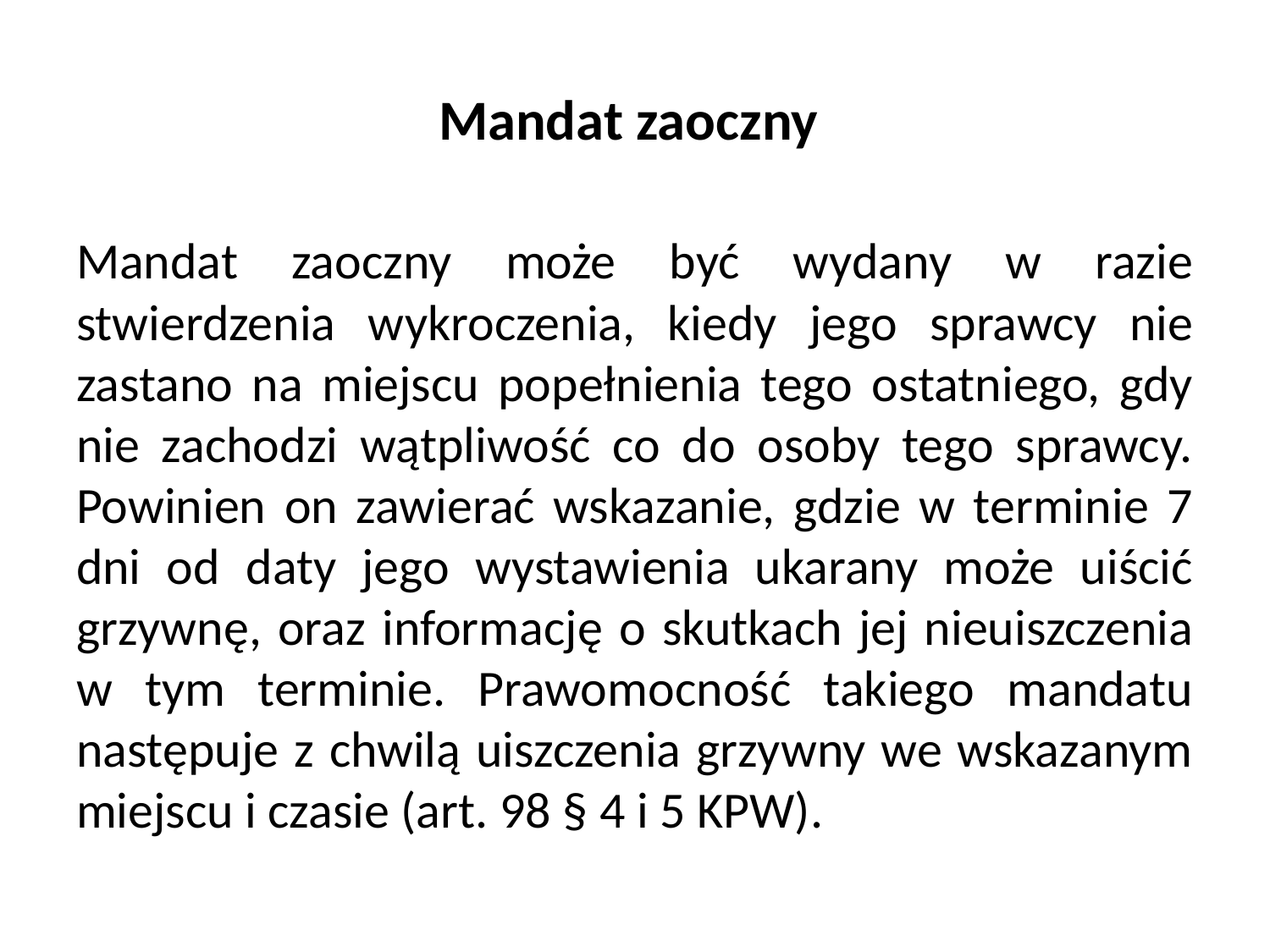

# Mandat zaoczny
Mandat zaoczny może być wydany w razie stwierdzenia wykroczenia, kiedy jego sprawcy nie zastano na miejscu popełnienia tego ostatniego, gdy nie zachodzi wątpliwość co do osoby tego sprawcy. Powinien on zawierać wskazanie, gdzie w terminie 7 dni od daty jego wystawienia ukarany może uiścić grzywnę, oraz informację o skutkach jej nieuiszczenia w tym terminie. Prawomocność takiego mandatu następuje z chwilą uiszczenia grzywny we wskazanym miejscu i czasie (art. 98 § 4 i 5 KPW).